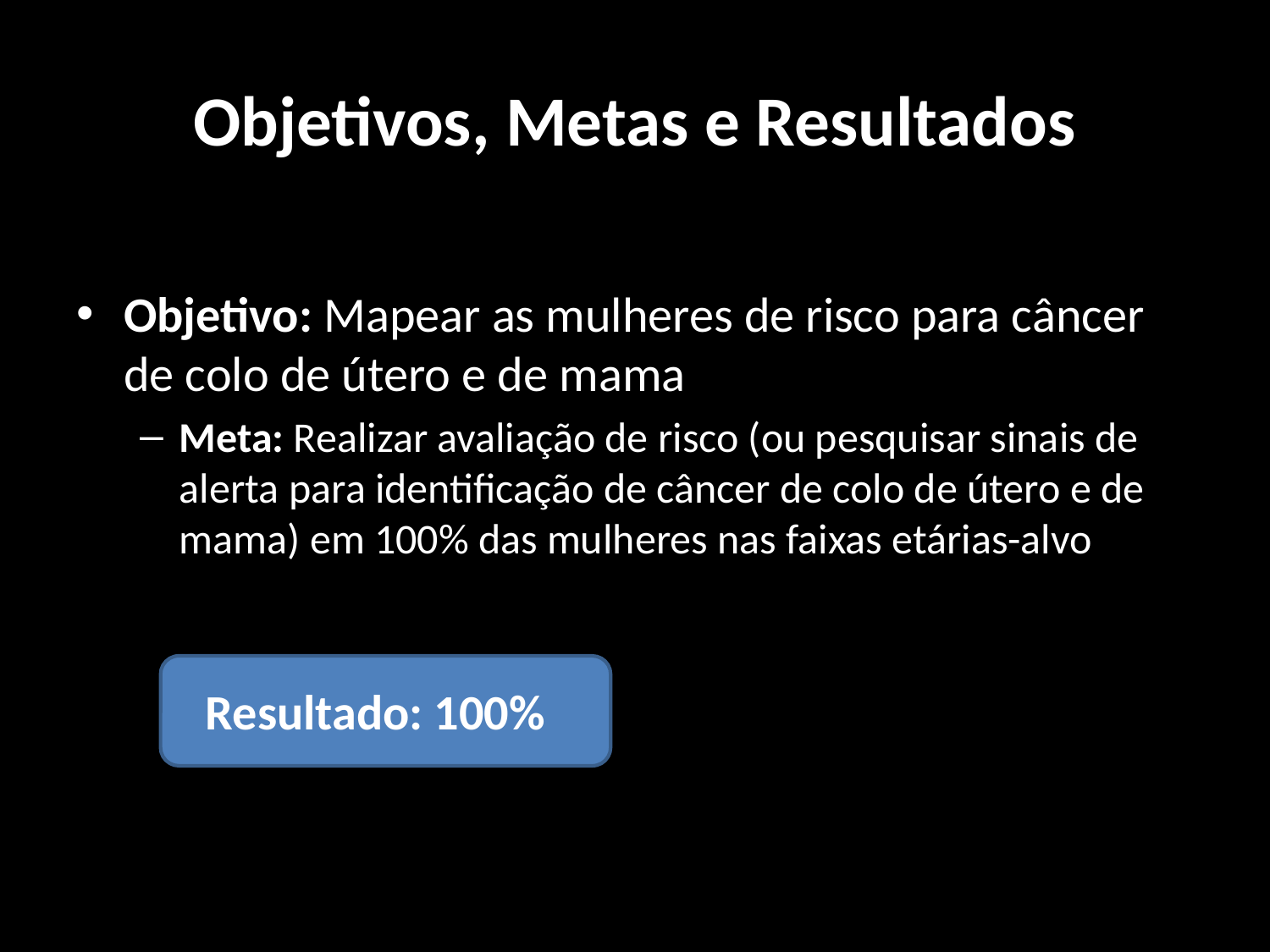

# Objetivos, Metas e Resultados

Objetivo: Mapear as mulheres de risco para câncer de colo de útero e de mama
Meta: Realizar avaliação de risco (ou pesquisar sinais de alerta para identificação de câncer de colo de útero e de mama) em 100% das mulheres nas faixas etárias-alvo

Resultado: 100%